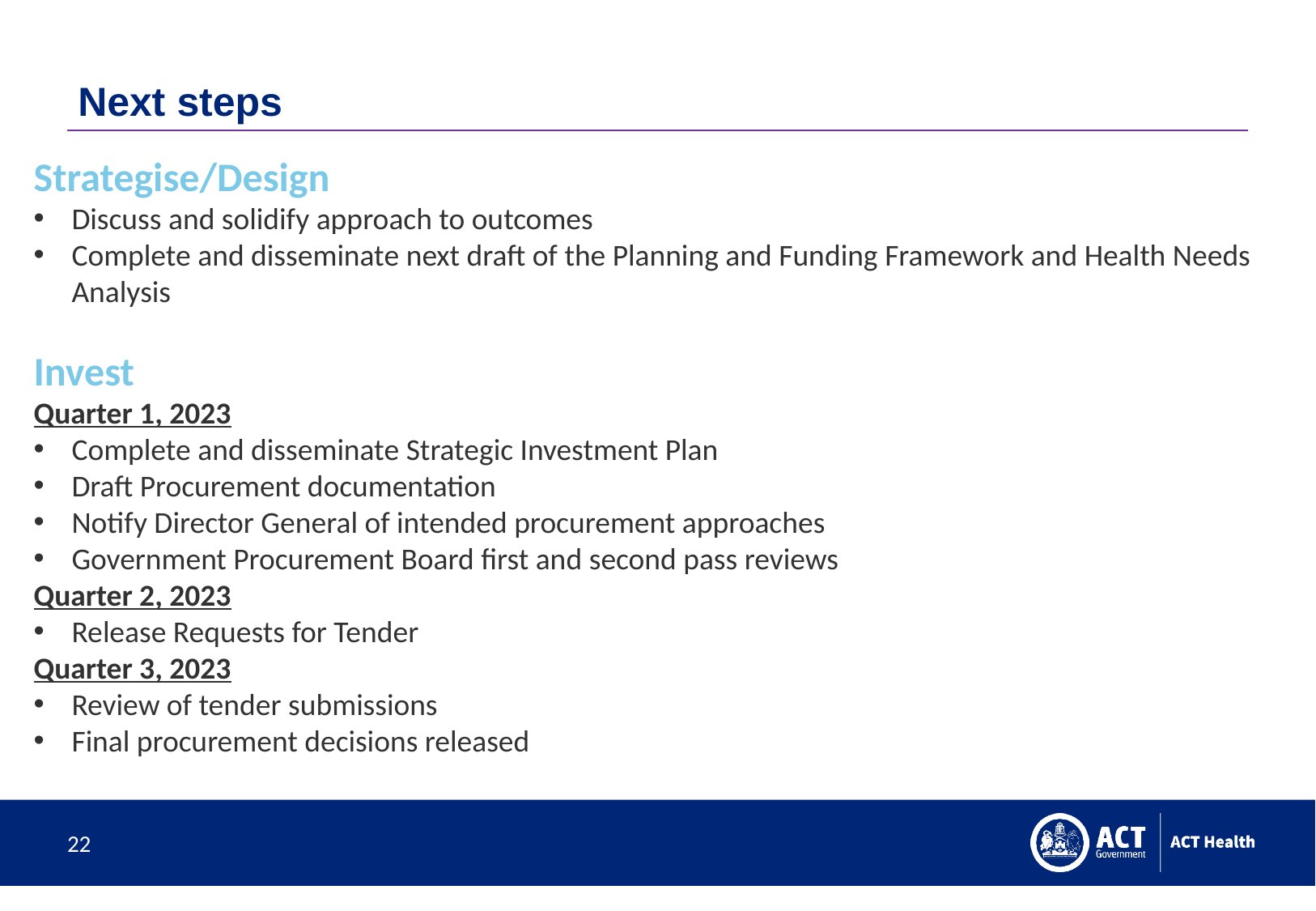

# Next steps
Strategise/Design
Discuss and solidify approach to outcomes
Complete and disseminate next draft of the Planning and Funding Framework and Health Needs Analysis

Invest
Quarter 1, 2023
Complete and disseminate Strategic Investment Plan
Draft Procurement documentation
Notify Director General of intended procurement approaches
Government Procurement Board first and second pass reviews
Quarter 2, 2023
Release Requests for Tender
Quarter 3, 2023
Review of tender submissions
Final procurement decisions released
22